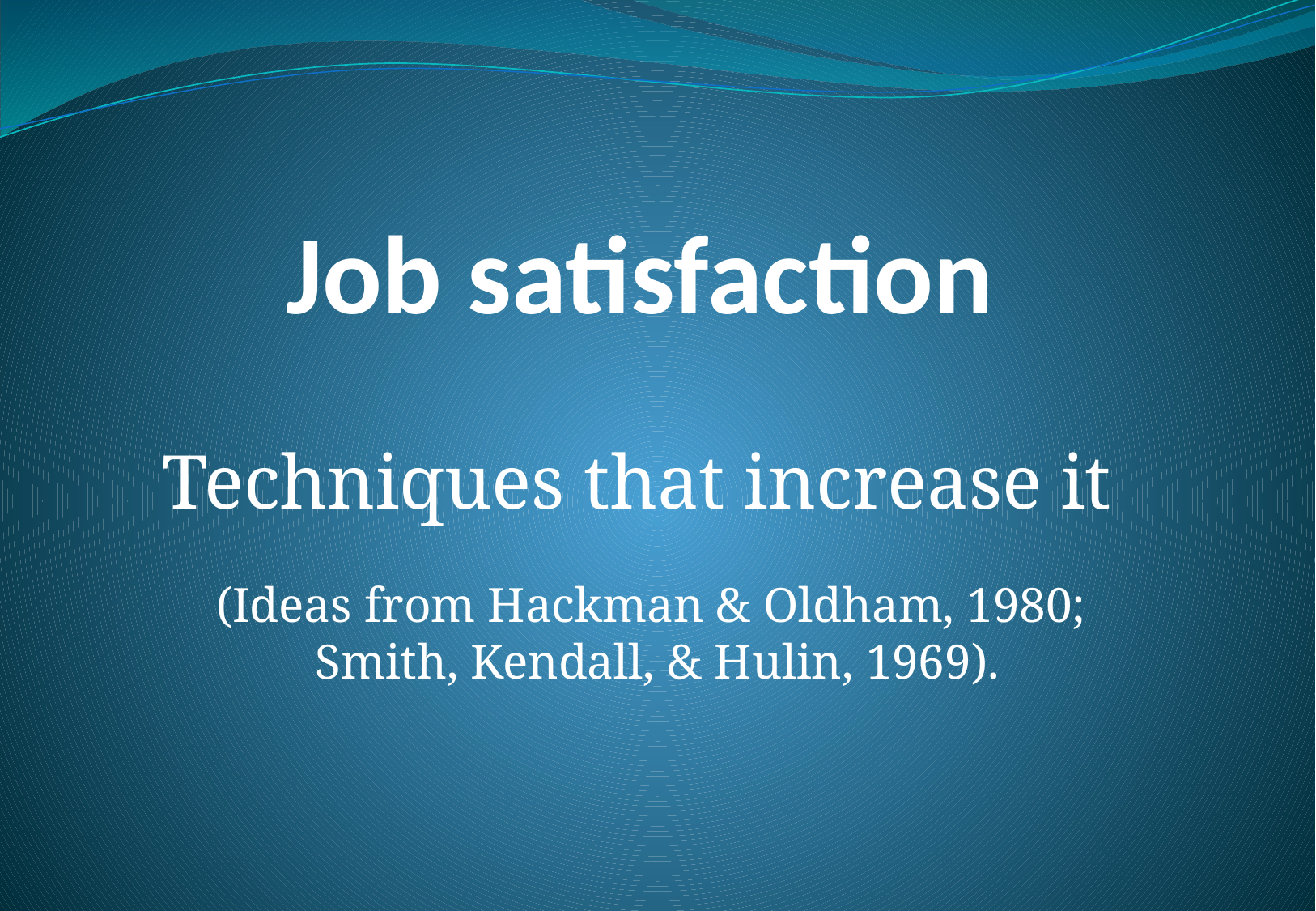

# Job satisfaction

Techniques that increase it
(Ideas from Hackman & Oldham, 1980;
Smith, Kendall, & Hulin, 1969).